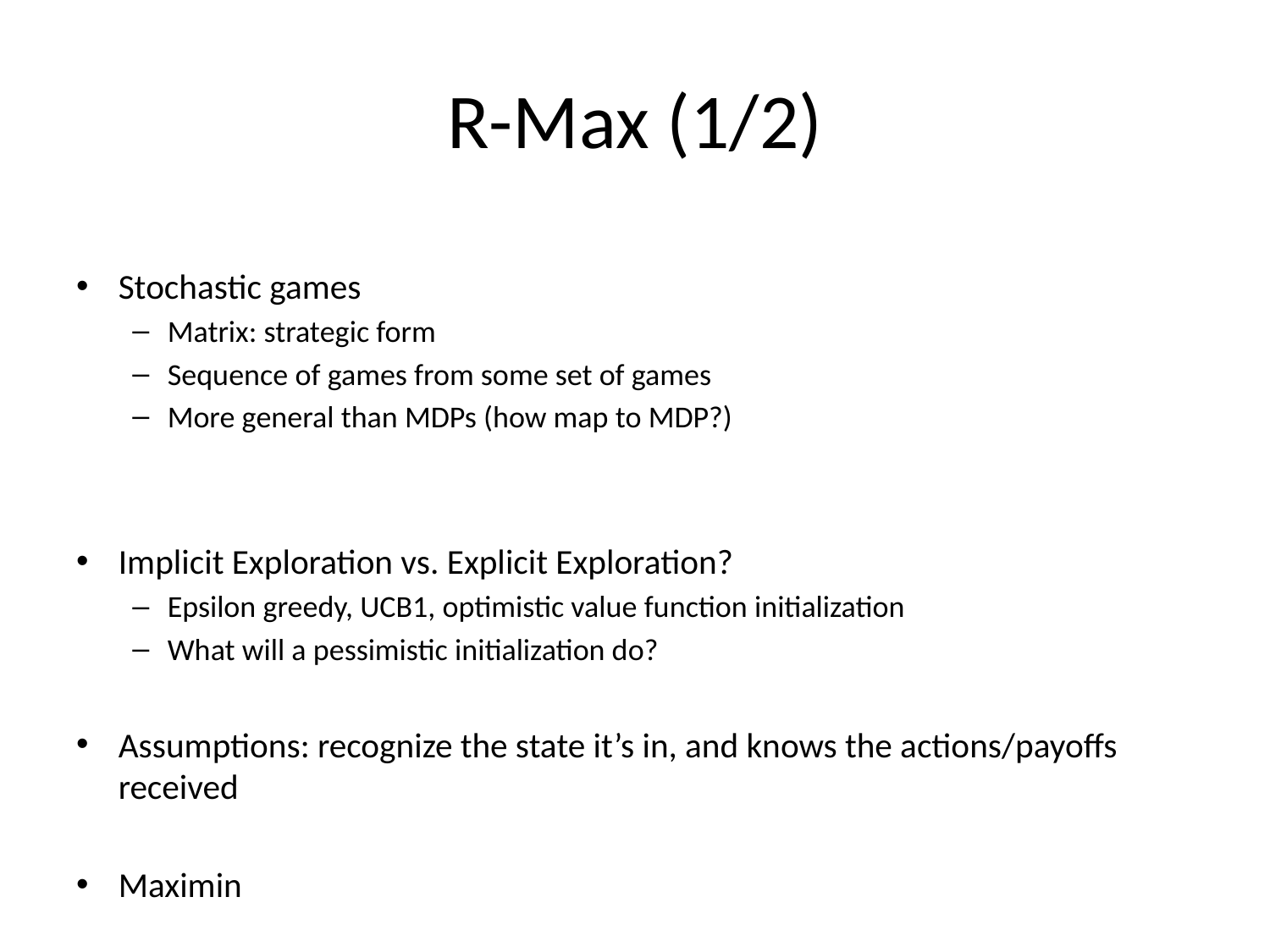

# R-Max (1/2)
Stochastic games
Matrix: strategic form
Sequence of games from some set of games
More general than MDPs (how map to MDP?)

Implicit Exploration vs. Explicit Exploration?
Epsilon greedy, UCB1, optimistic value function initialization
What will a pessimistic initialization do?

Assumptions: recognize the state it’s in, and knows the actions/payoffs received

Maximin